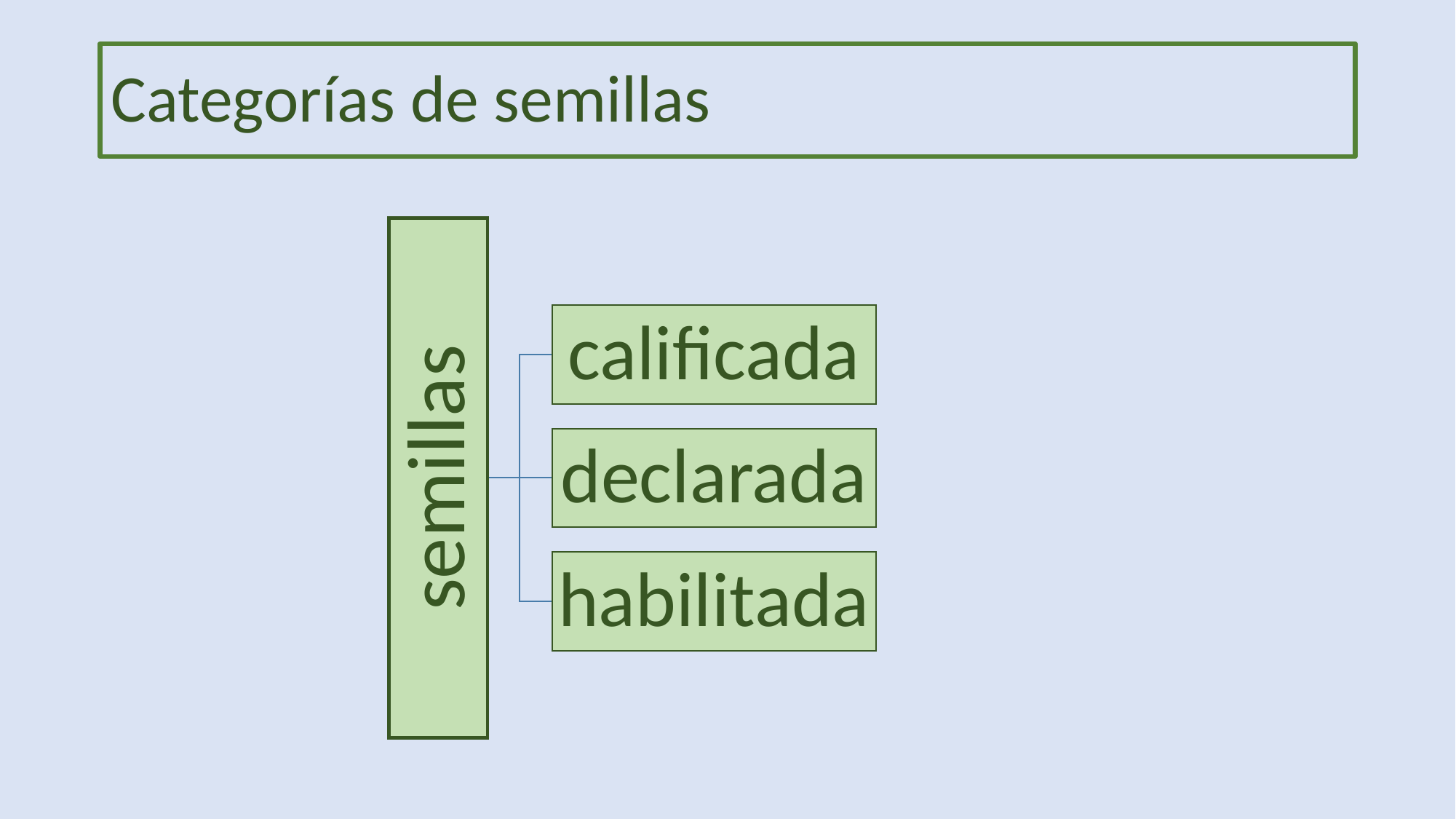

# Categorías de semillas

semillas
calificada
declarada
habilitada